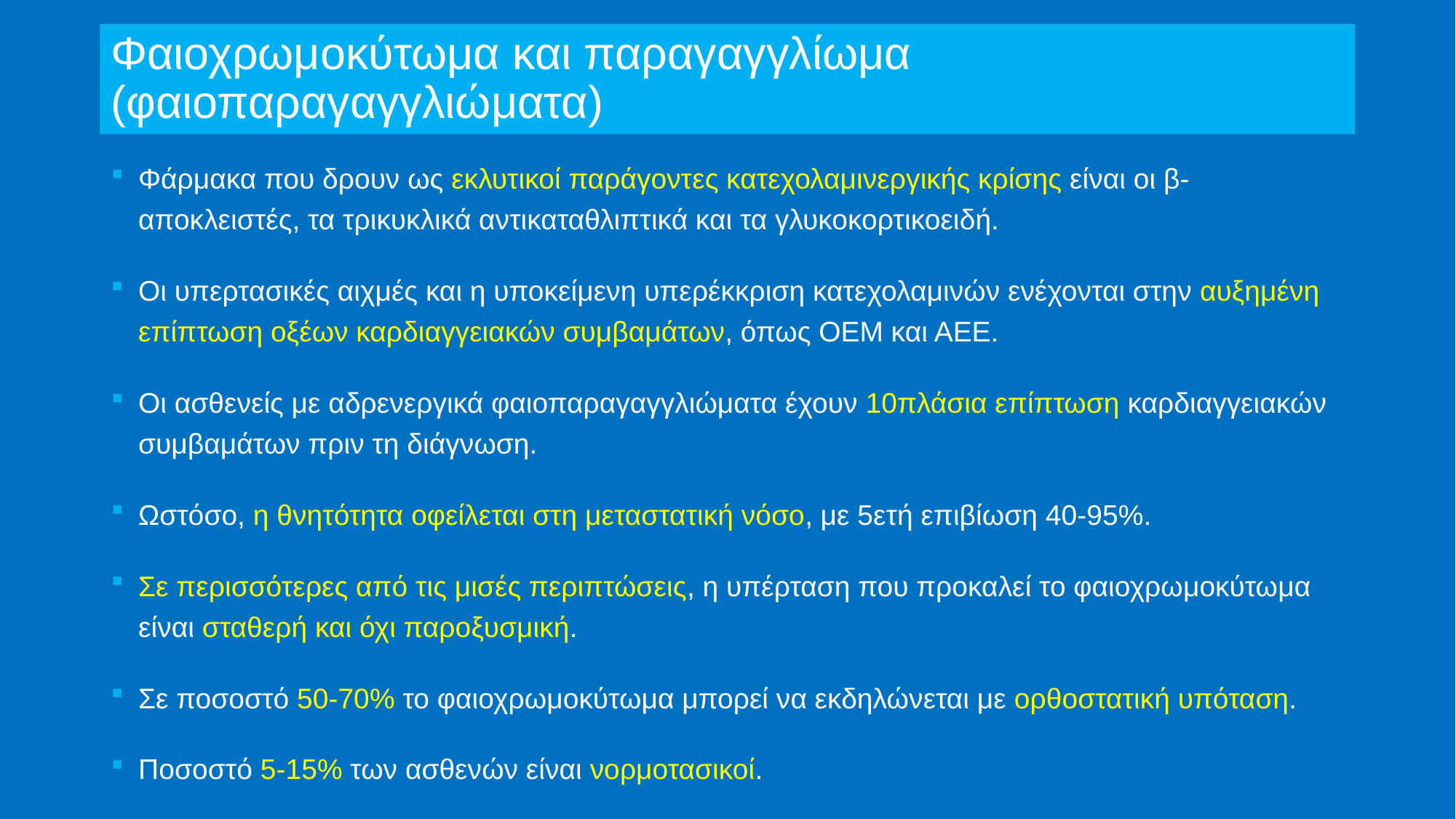

# Φαιοχρωμοκύτωμα και παραγαγγλίωμα (φαιοπαραγαγγλιώματα)
Φάρμακα που δρουν ως εκλυτικοί παράγοντες κατεχολαμινεργικής κρίσης είναι οι β-αποκλειστές, τα τρικυκλικά αντικαταθλιπτικά και τα γλυκοκορτικοειδή.

Οι υπερτασικές αιχμές και η υποκείμενη υπερέκκριση κατεχολαμινών ενέχονται στην αυξημένη επίπτωση οξέων καρδιαγγειακών συμβαμάτων, όπως ΟΕΜ και ΑΕΕ.

Οι ασθενείς με αδρενεργικά φαιοπαραγαγγλιώματα έχουν 10πλάσια επίπτωση καρδιαγγειακών συμβαμάτων πριν τη διάγνωση.

Ωστόσο, η θνητότητα οφείλεται στη μεταστατική νόσο, με 5ετή επιβίωση 40-95%.

Σε περισσότερες από τις μισές περιπτώσεις, η υπέρταση που προκαλεί το φαιοχρωμοκύτωμα είναι σταθερή και όχι παροξυσμική.

Σε ποσοστό 50-70% το φαιοχρωμοκύτωμα μπορεί να εκδηλώνεται με ορθοστατική υπόταση.

Ποσοστό 5-15% των ασθενών είναι νορμοτασικοί.